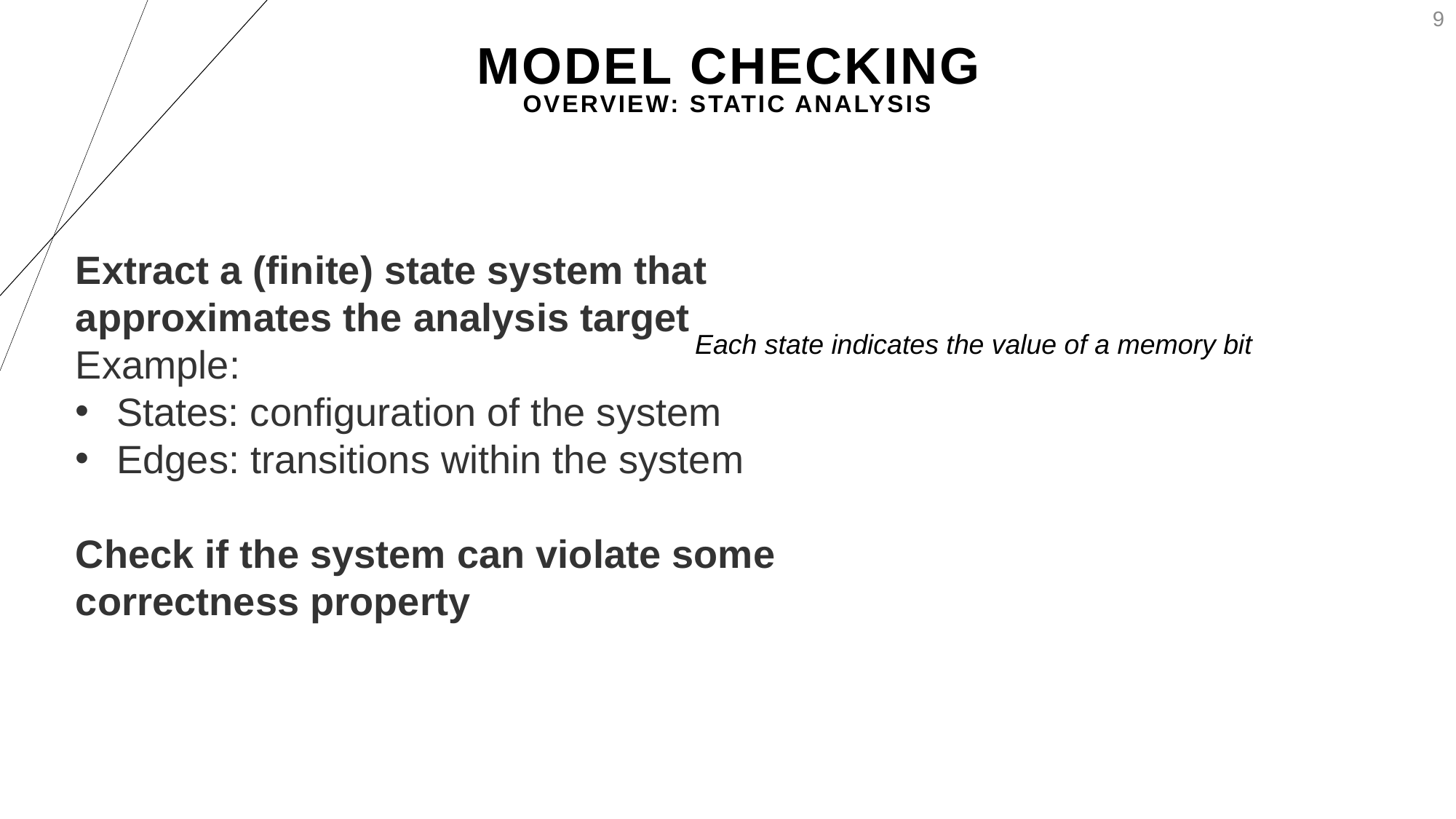

# Model Checking
9
OverView: Static Analysis
Extract a (finite) state system that approximates the analysis target
Example:
States: configuration of the system
Edges: transitions within the system

Check if the system can violate some correctness property
Each state indicates the value of a memory bit